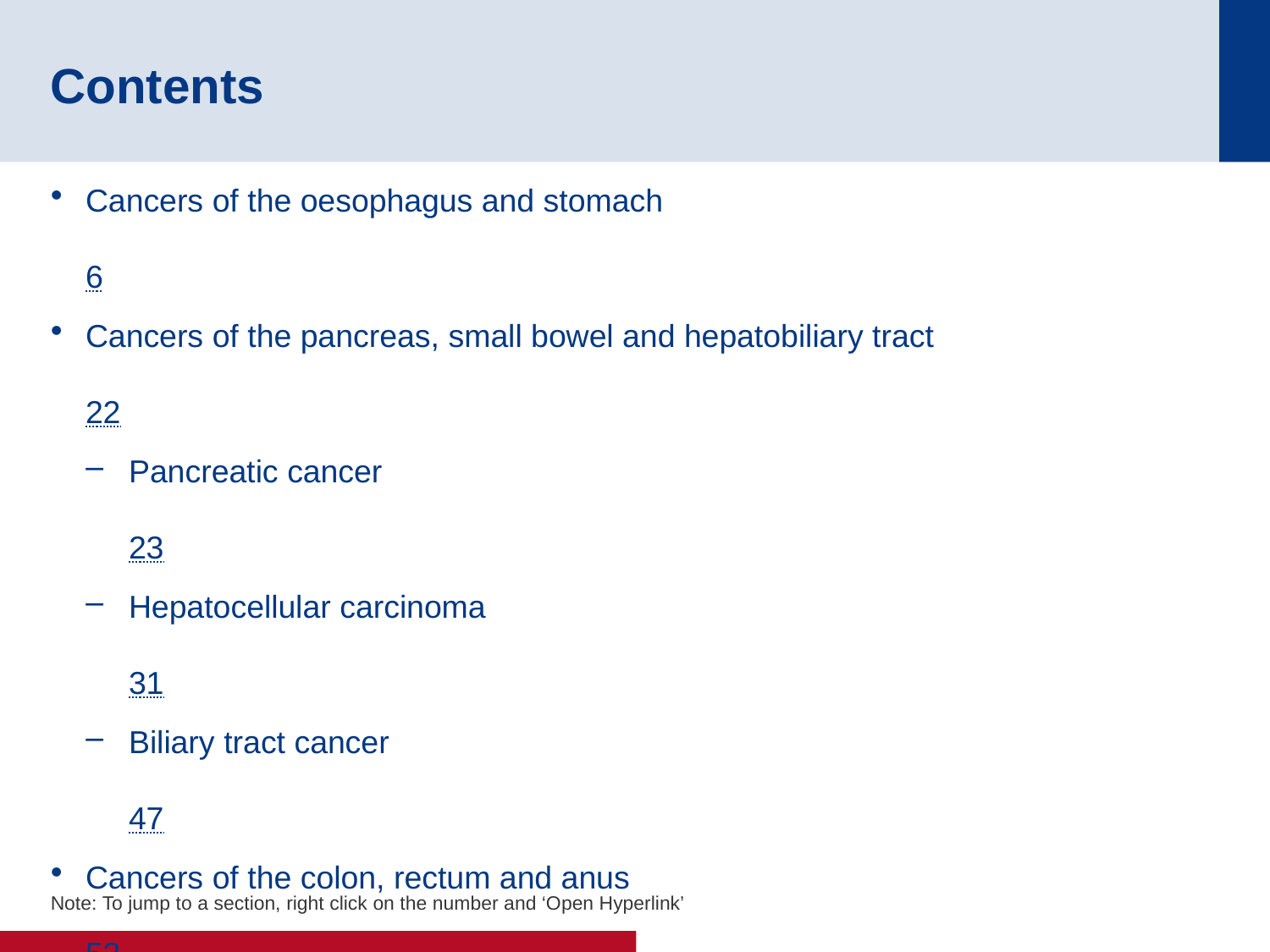

# Contents
Cancers of the oesophagus and stomach	6
Cancers of the pancreas, small bowel and hepatobiliary tract	22
Pancreatic cancer	23
Hepatocellular carcinoma	31
Biliary tract cancer	47
Cancers of the colon, rectum and anus	53
Colorectal cancer	54
Routine cancer care	117
Note: To jump to a section, right click on the number and ‘Open Hyperlink’